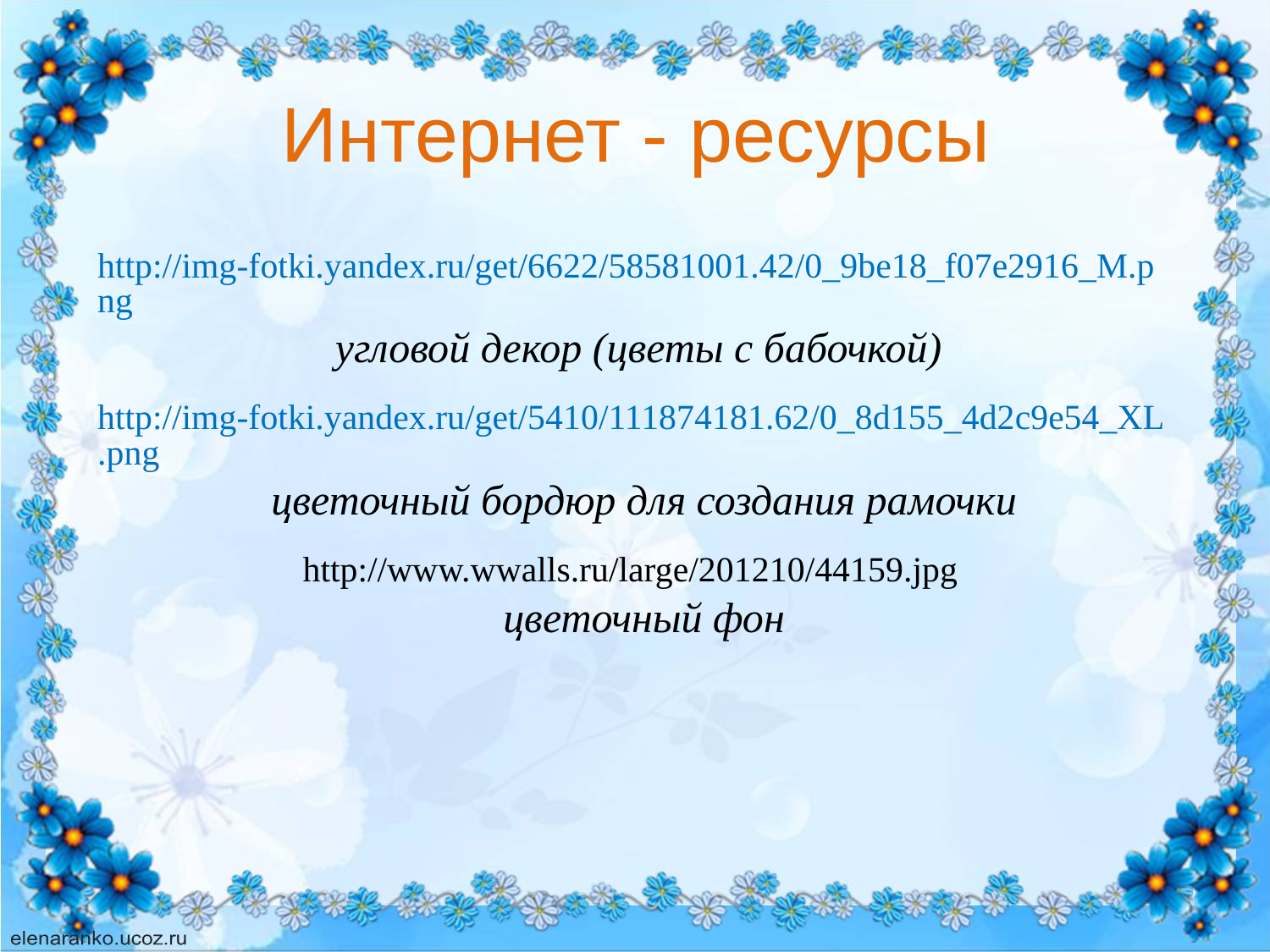

# Интернет - ресурсы
http://img-fotki.yandex.ru/get/6622/58581001.42/0_9be18_f07e2916_M.png  угловой декор (цветы с бабочкой)

http://img-fotki.yandex.ru/get/5410/111874181.62/0_8d155_4d2c9e54_XL.png  цветочный бордюр для создания рамочки

http://www.wwalls.ru/large/201210/44159.jpg
  цветочный фон